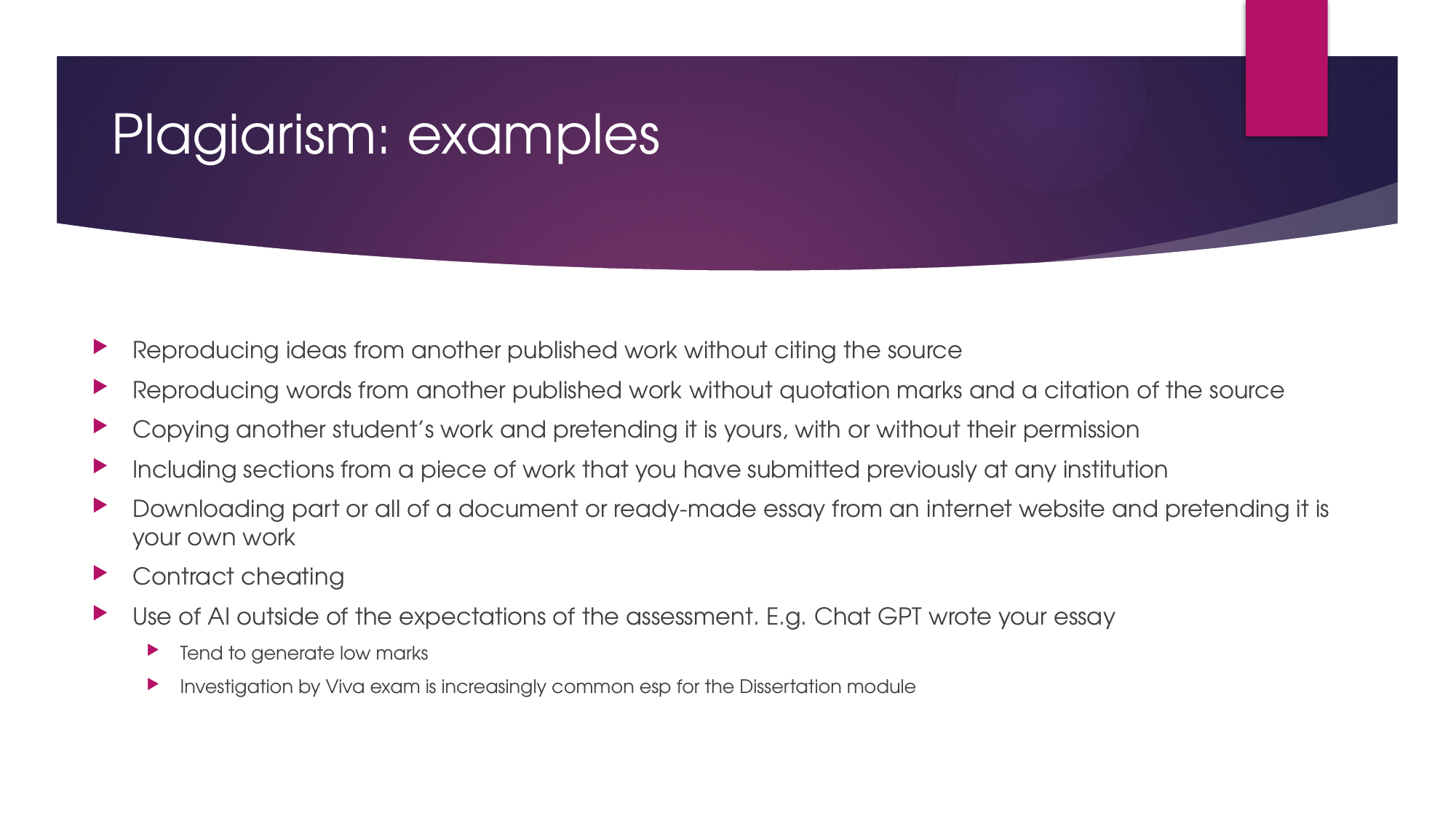

# Plagiarism: examples
Reproducing ideas from another published work without citing the source
Reproducing words from another published work without quotation marks and a citation of the source
Copying another student’s work and pretending it is yours, with or without their permission
Including sections from a piece of work that you have submitted previously at any institution
Downloading part or all of a document or ready-made essay from an internet website and pretending it is your own work
Contract cheating
Use of AI outside of the expectations of the assessment. E.g. Chat GPT wrote your essay
Tend to generate low marks
Investigation by Viva exam is increasingly common esp for the Dissertation module